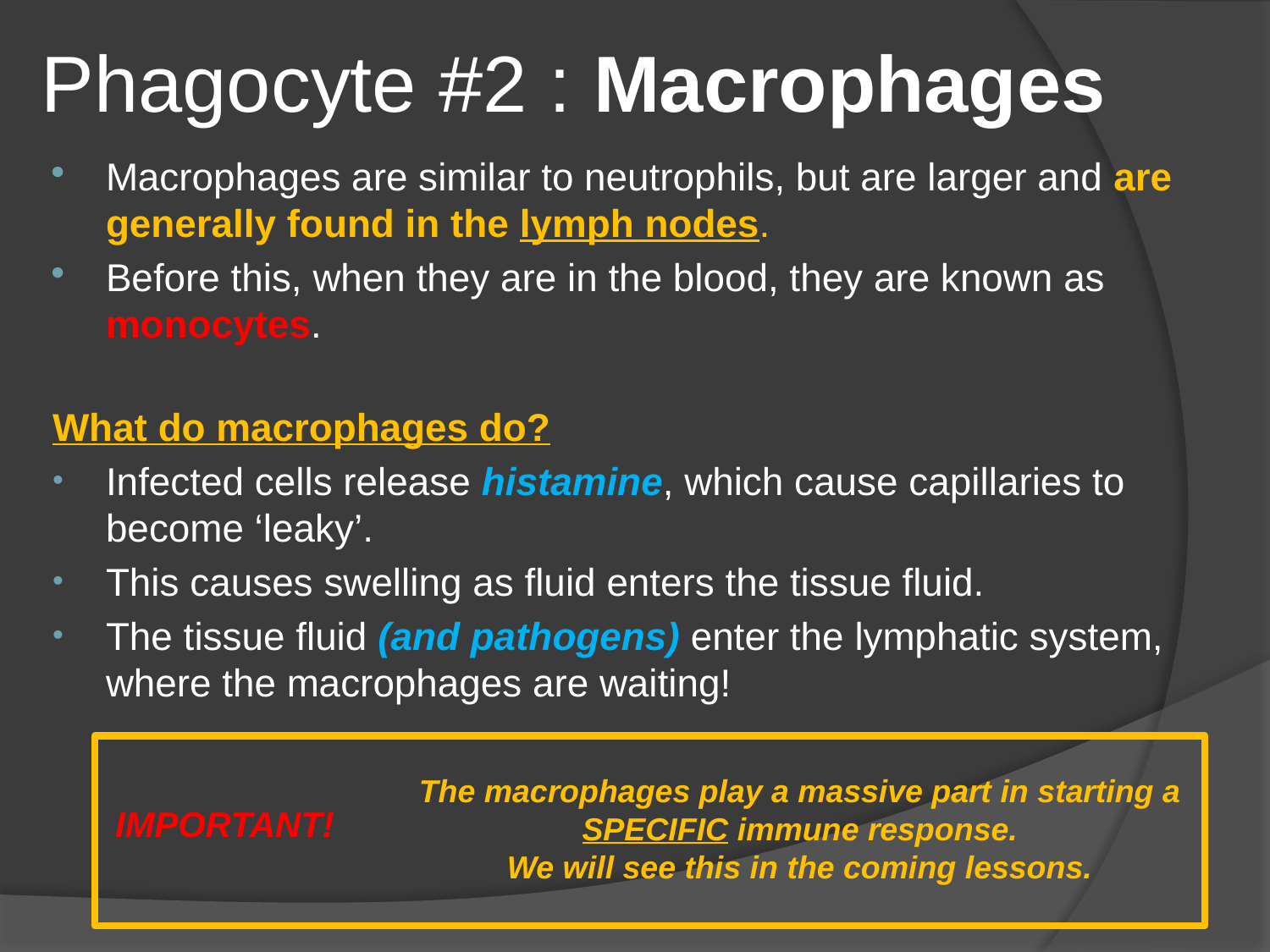

# Phagocyte #2 : Macrophages
Macrophages are similar to neutrophils, but are larger and are generally found in the lymph nodes.
Before this, when they are in the blood, they are known as monocytes.
What do macrophages do?
Infected cells release histamine, which cause capillaries to become ‘leaky’.
This causes swelling as fluid enters the tissue fluid.
The tissue fluid (and pathogens) enter the lymphatic system, where the macrophages are waiting!

The macrophages play a massive part in starting a SPECIFIC immune response.
We will see this in the coming lessons.
IMPORTANT!